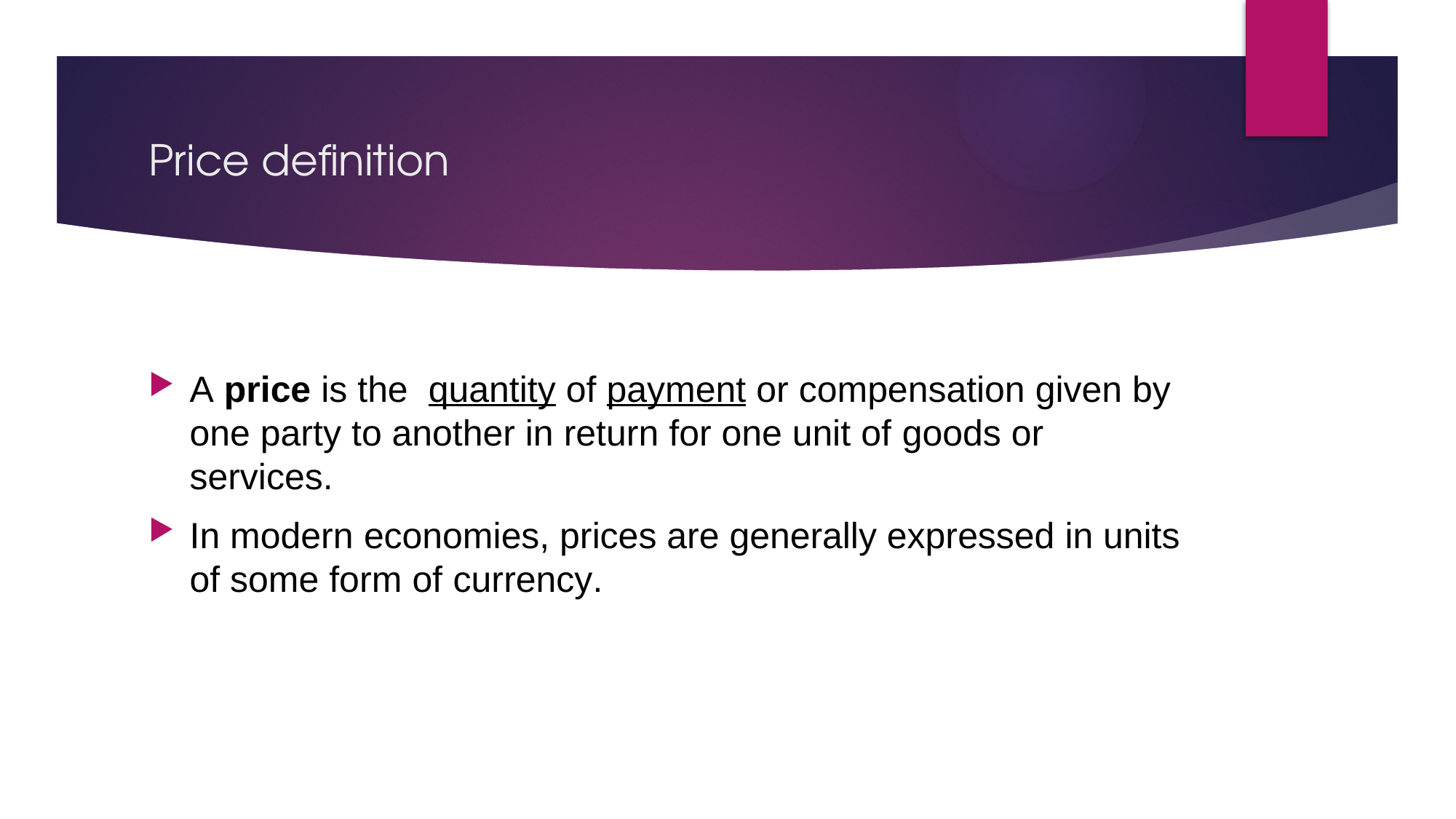

# Price definition

A price is the  quantity of payment or compensation given by one party to another in return for one unit of goods or services.
In modern economies, prices are generally expressed in units of some form of currency.